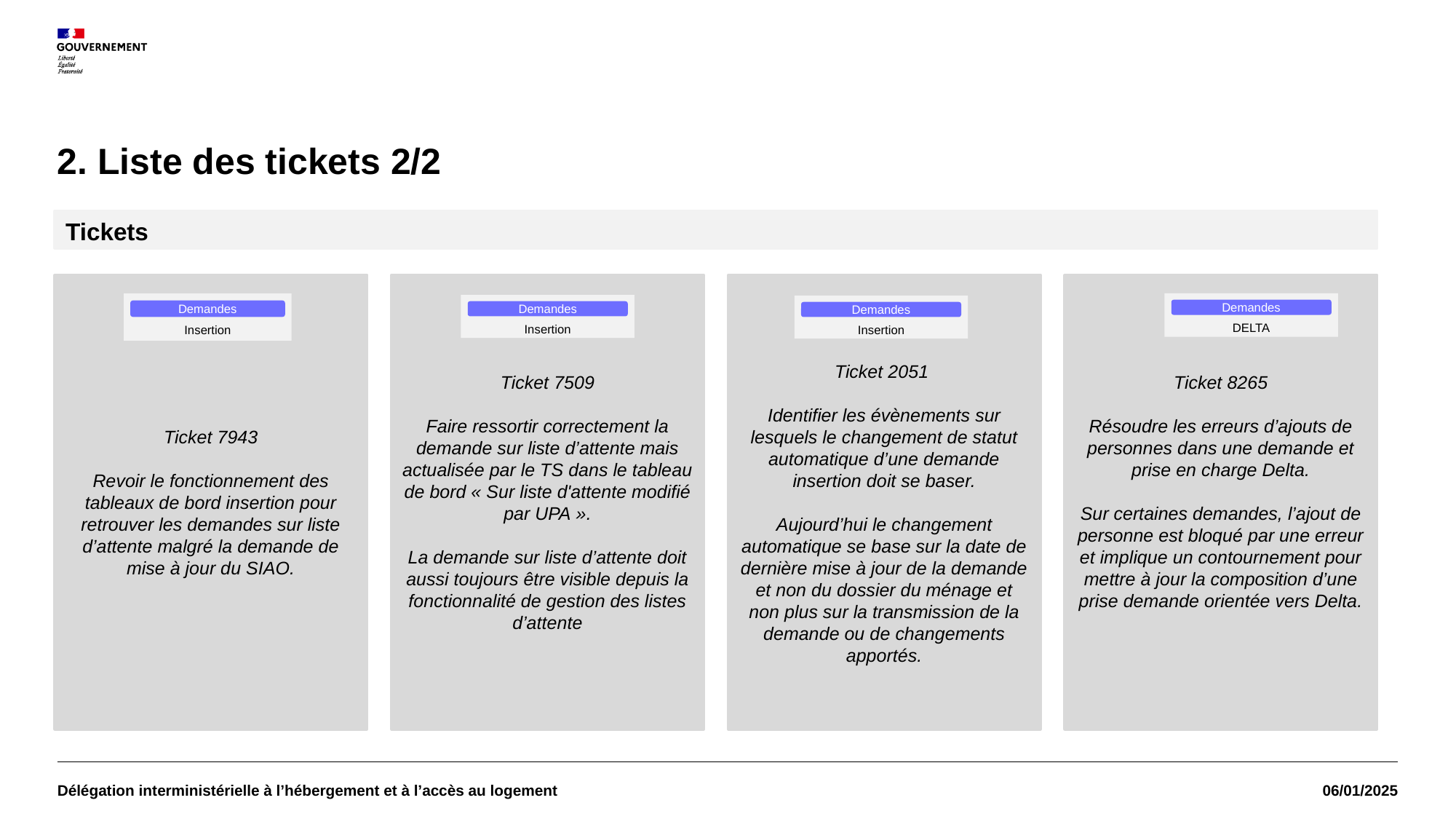

# 2. Liste des tickets 2/2
Tickets

Ticket 7943

Revoir le fonctionnement des tableaux de bord insertion pour retrouver les demandes sur liste d’attente malgré la demande de mise à jour du SIAO.
Ticket 7509

Faire ressortir correctement la demande sur liste d’attente mais actualisée par le TS dans le tableau de bord « Sur liste d'attente modifié par UPA ».

La demande sur liste d’attente doit aussi toujours être visible depuis la fonctionnalité de gestion des listes d’attente

Ticket 2051

Identifier les évènements sur lesquels le changement de statut automatique d’une demande insertion doit se baser.

Aujourd’hui le changement automatique se base sur la date de dernière mise à jour de la demande et non du dossier du ménage et non plus sur la transmission de la demande ou de changements apportés.
Ticket 8265

Résoudre les erreurs d’ajouts de personnes dans une demande et prise en charge Delta.

Sur certaines demandes, l’ajout de personne est bloqué par une erreur et implique un contournement pour mettre à jour la composition d’une prise demande orientée vers Delta.

Demandes
DELTA

Demandes
Insertion

Demandes
Insertion

Demandes
Insertion
Délégation interministérielle à l’hébergement et à l’accès au logement
06/01/2025